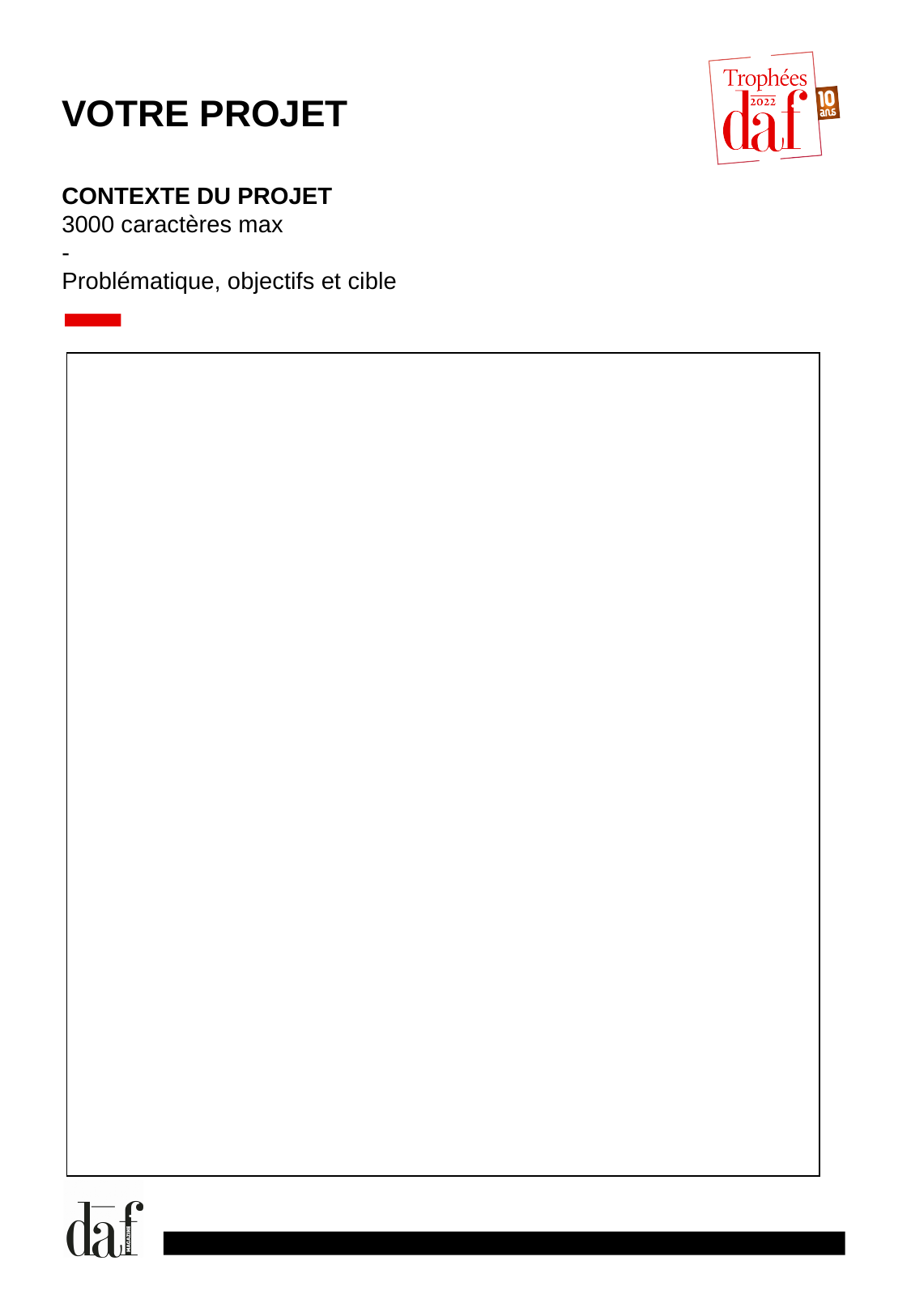

VOTRE PROJET
CONTEXTE DU PROJET
3000 caractères max
-
Problématique, objectifs et cible

|  |
| --- |